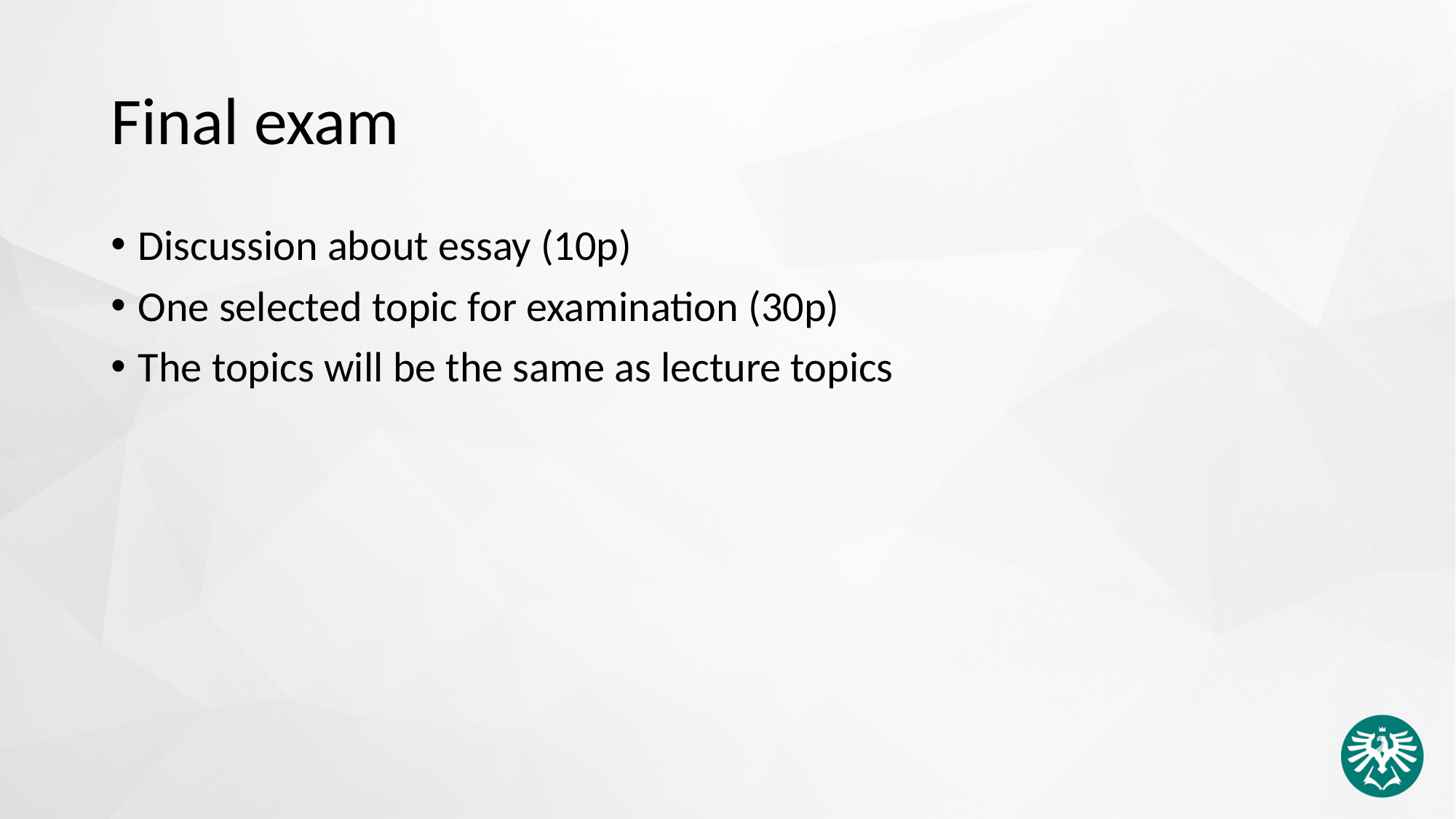

# Final exam
Discussion about essay (10p)
One selected topic for examination (30p)
The topics will be the same as lecture topics